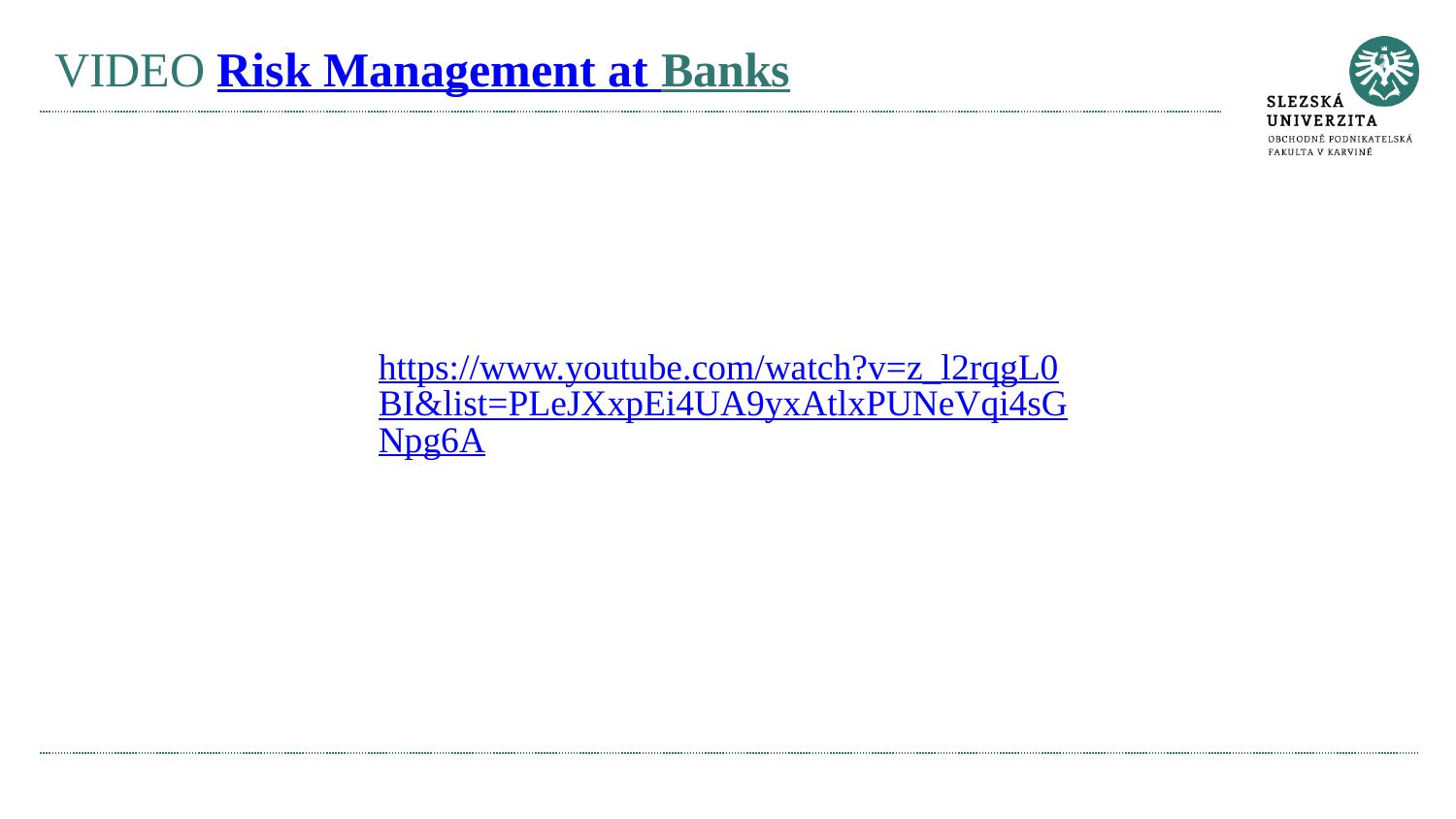

# VIDEO Risk Management at Banks
https://www.youtube.com/watch?v=z_l2rqgL0BI&list=PLeJXxpEi4UA9yxAtlxPUNeVqi4sGNpg6A